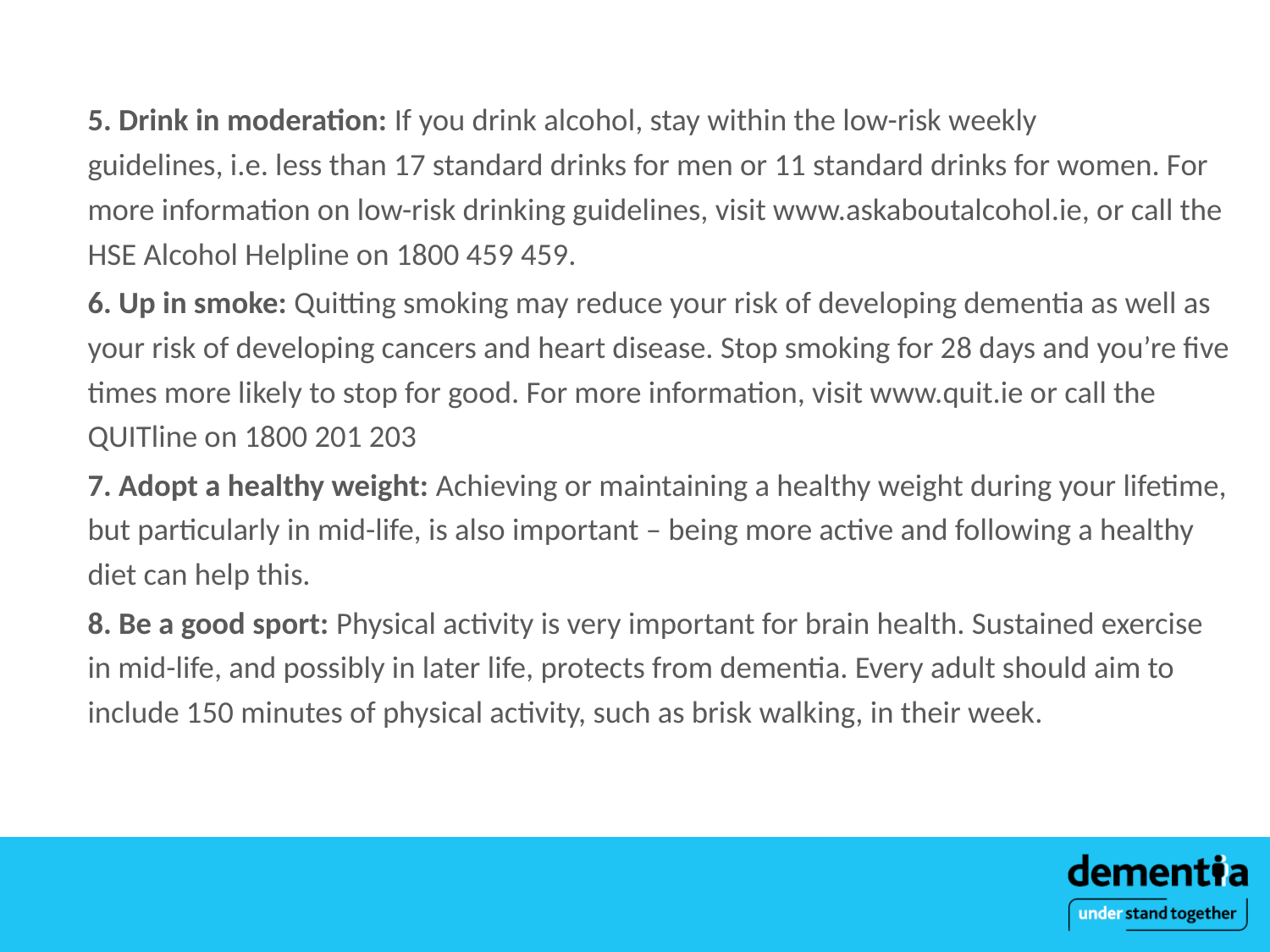

5. Drink in moderation: If you drink alcohol, stay within the low-risk weekly           guidelines, i.e. less than 17 standard drinks for men or 11 standard drinks for women. For more information on low-risk drinking guidelines, visit www.askaboutalcohol.ie, or call the HSE Alcohol Helpline on 1800 459 459.
6. Up in smoke: Quitting smoking may reduce your risk of developing dementia as well as your risk of developing cancers and heart disease. Stop smoking for 28 days and you’re five times more likely to stop for good. For more information, visit www.quit.ie or call the QUITline on 1800 201 203
7. Adopt a healthy weight: Achieving or maintaining a healthy weight during your lifetime, but particularly in mid-life, is also important – being more active and following a healthy diet can help this.
8. Be a good sport: Physical activity is very important for brain health. Sustained exercise in mid-life, and possibly in later life, protects from dementia. Every adult should aim to include 150 minutes of physical activity, such as brisk walking, in their week.